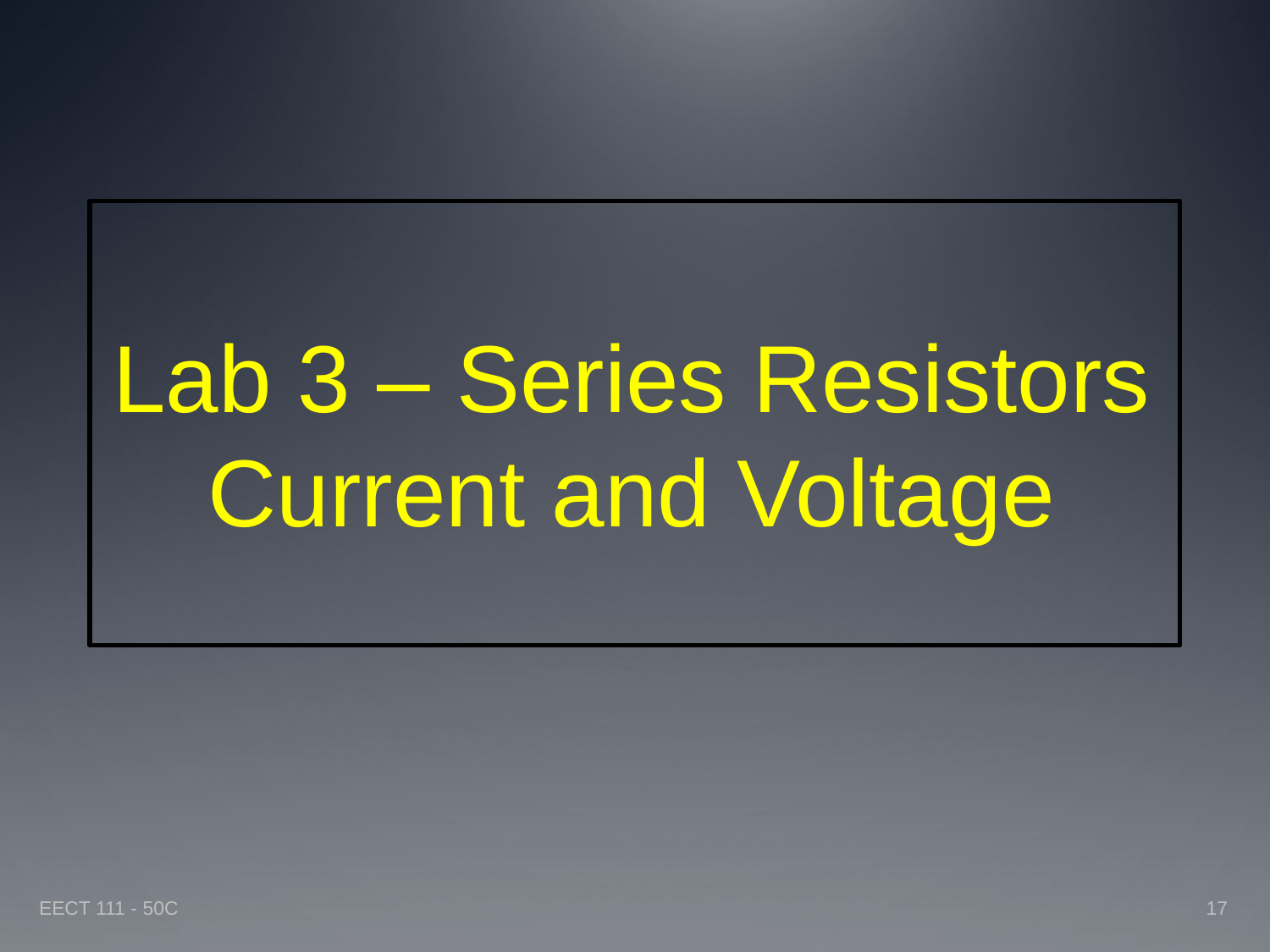

# Lab 3 – Series Resistors Current and Voltage
17
EECT 111 - 50C